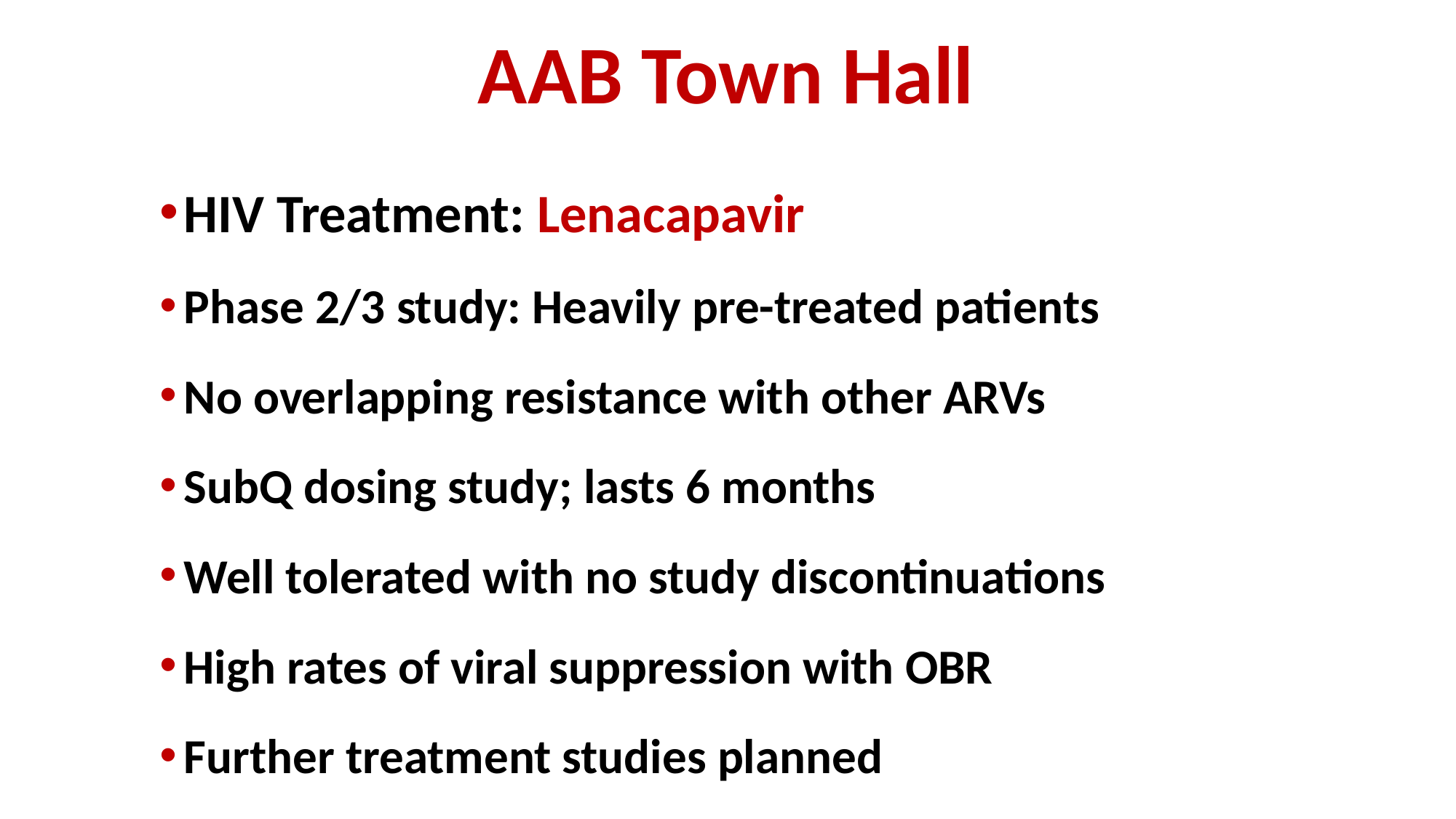

# AAB Town Hall
HIV Treatment: Lenacapavir
Phase 2/3 study: Heavily pre-treated patients
No overlapping resistance with other ARVs
SubQ dosing study; lasts 6 months
Well tolerated with no study discontinuations
High rates of viral suppression with OBR
Further treatment studies planned